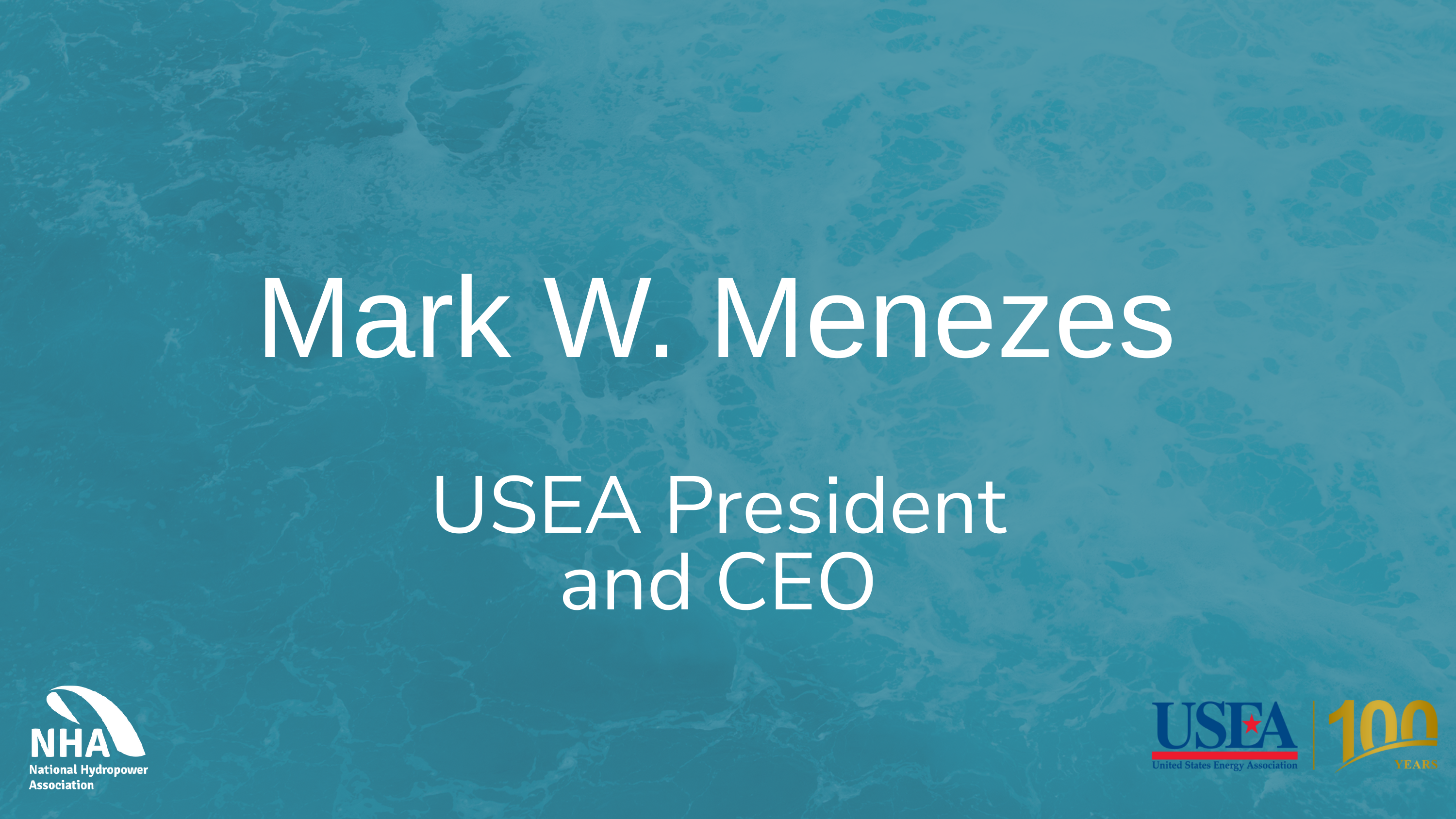

Mark W. Menezes
USEA President and CEO